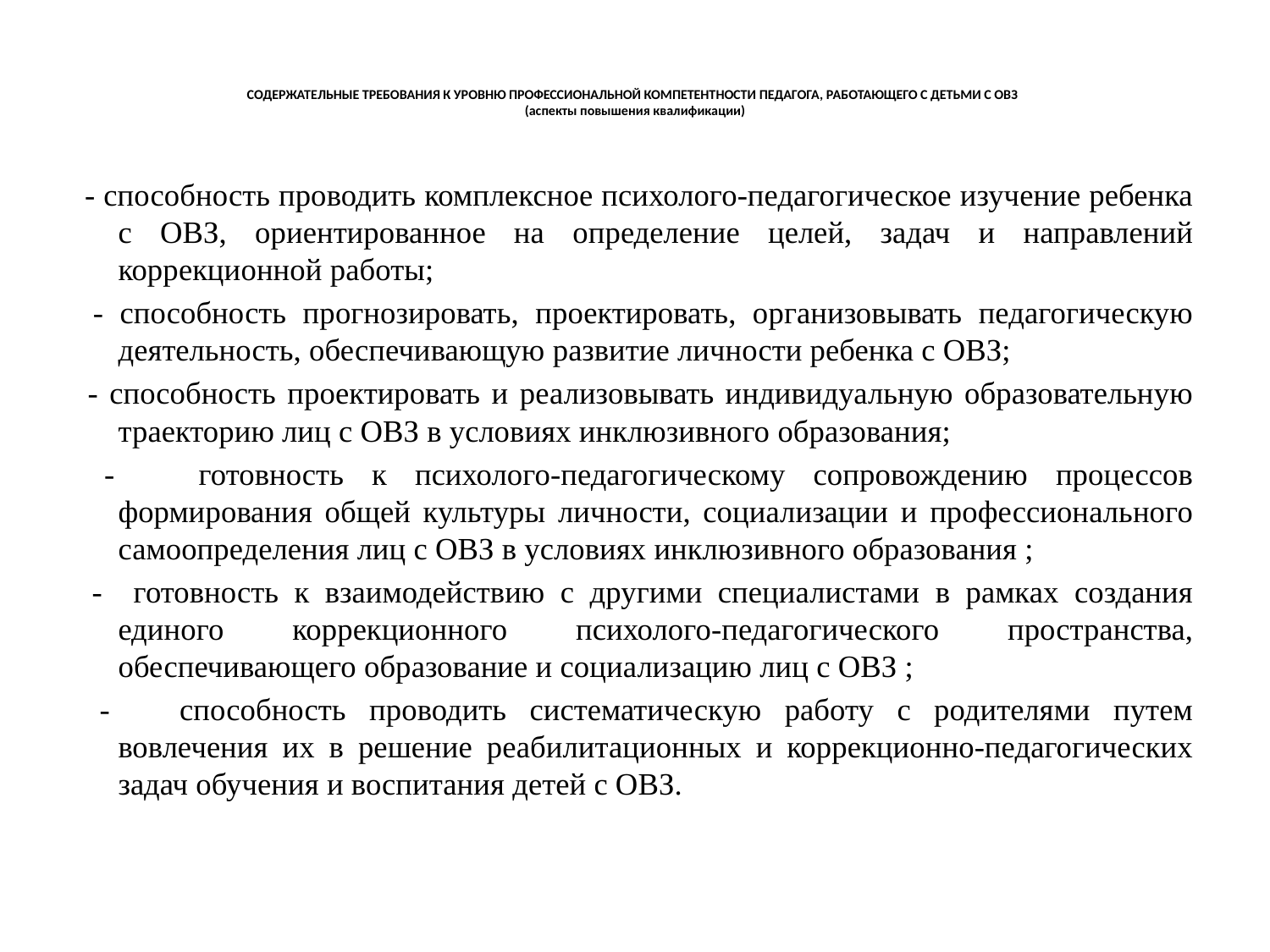

# СОДЕРЖАТЕЛЬНЫЕ ТРЕБОВАНИЯ К УРОВНЮ ПРОФЕССИОНАЛЬНОЙ КОМПЕТЕНТНОСТИ ПЕДАГОГА, РАБОТАЮЩЕГО С ДЕТЬМИ С ОВЗ (аспекты повышения квалификации)
 - способность проводить комплексное психолого-педагогическое изучение ребенка с ОВЗ, ориентированное на определение целей, задач и направлений коррекционной работы;
 - способность прогнозировать, проектировать, организовывать педагогическую деятельность, обеспечивающую развитие личности ребенка с ОВЗ;
 - способность проектировать и реализовывать индивидуальную образовательную траекторию лиц с ОВЗ в условиях инклюзивного образования;
 -   готовность к психолого-педагогическому сопровождению процессов формирования общей культуры личности, социализации и профессионального самоопределения лиц с ОВЗ в условиях инклюзивного образования ;
 -  готовность к взаимодействию с другими специалистами в рамках создания единого коррекционного психолого-педагогического пространства, обеспечивающего образование и социализацию лиц с ОВЗ ;
 -   способность проводить систематическую работу с родителями путем вовлечения их в решение реабилитационных и коррекционно-педагогических задач обучения и воспитания детей с ОВЗ.